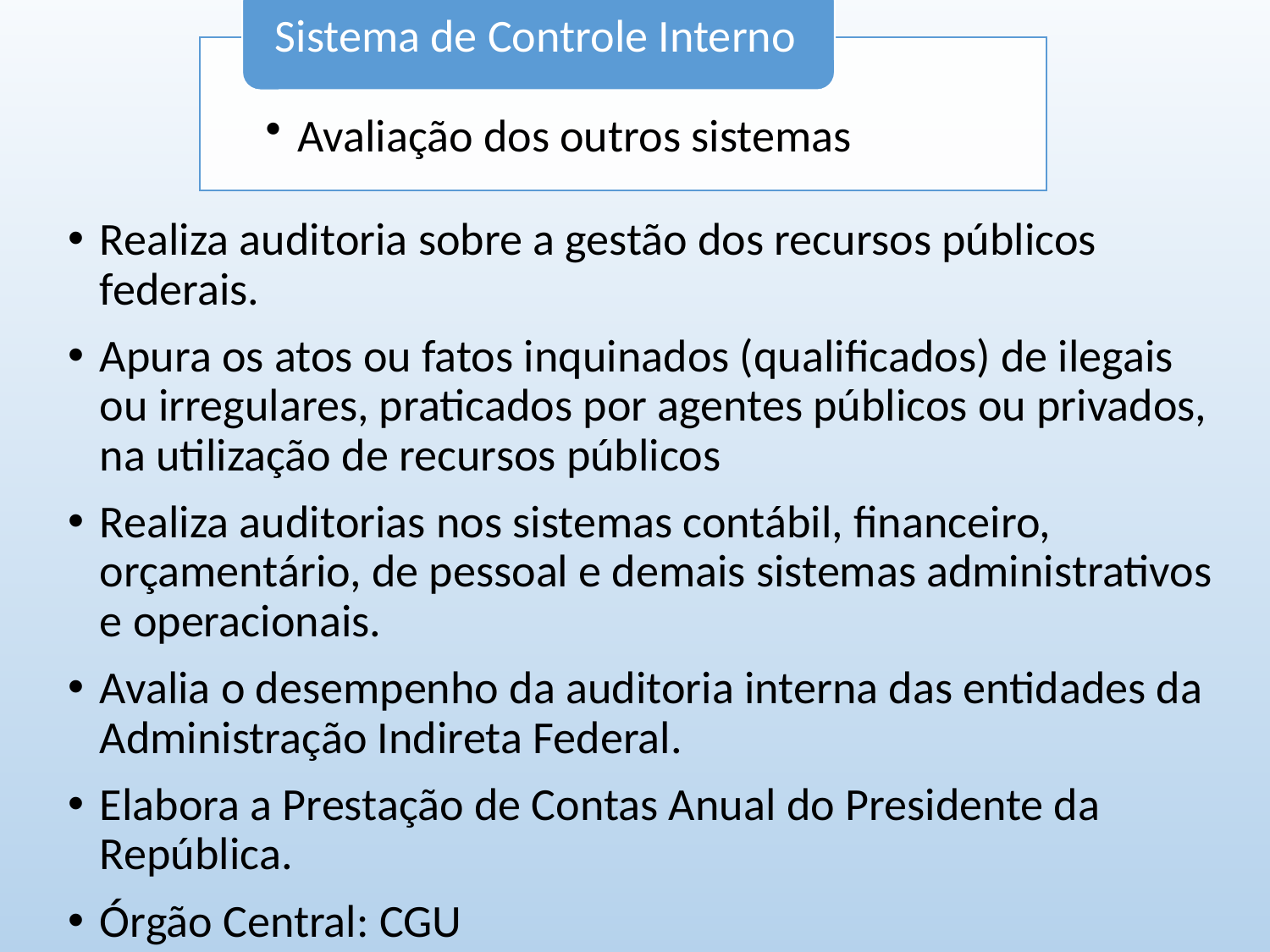

Avaliação dos outros sistemas
Sistema de Controle Interno
Realiza auditoria sobre a gestão dos recursos públicos federais.
Apura os atos ou fatos inquinados (qualificados) de ilegais ou irregulares, praticados por agentes públicos ou privados, na utilização de recursos públicos
Realiza auditorias nos sistemas contábil, financeiro, orçamentário, de pessoal e demais sistemas administrativos e operacionais.
Avalia o desempenho da auditoria interna das entidades da Administração Indireta Federal.
Elabora a Prestação de Contas Anual do Presidente da República.
Órgão Central: CGU